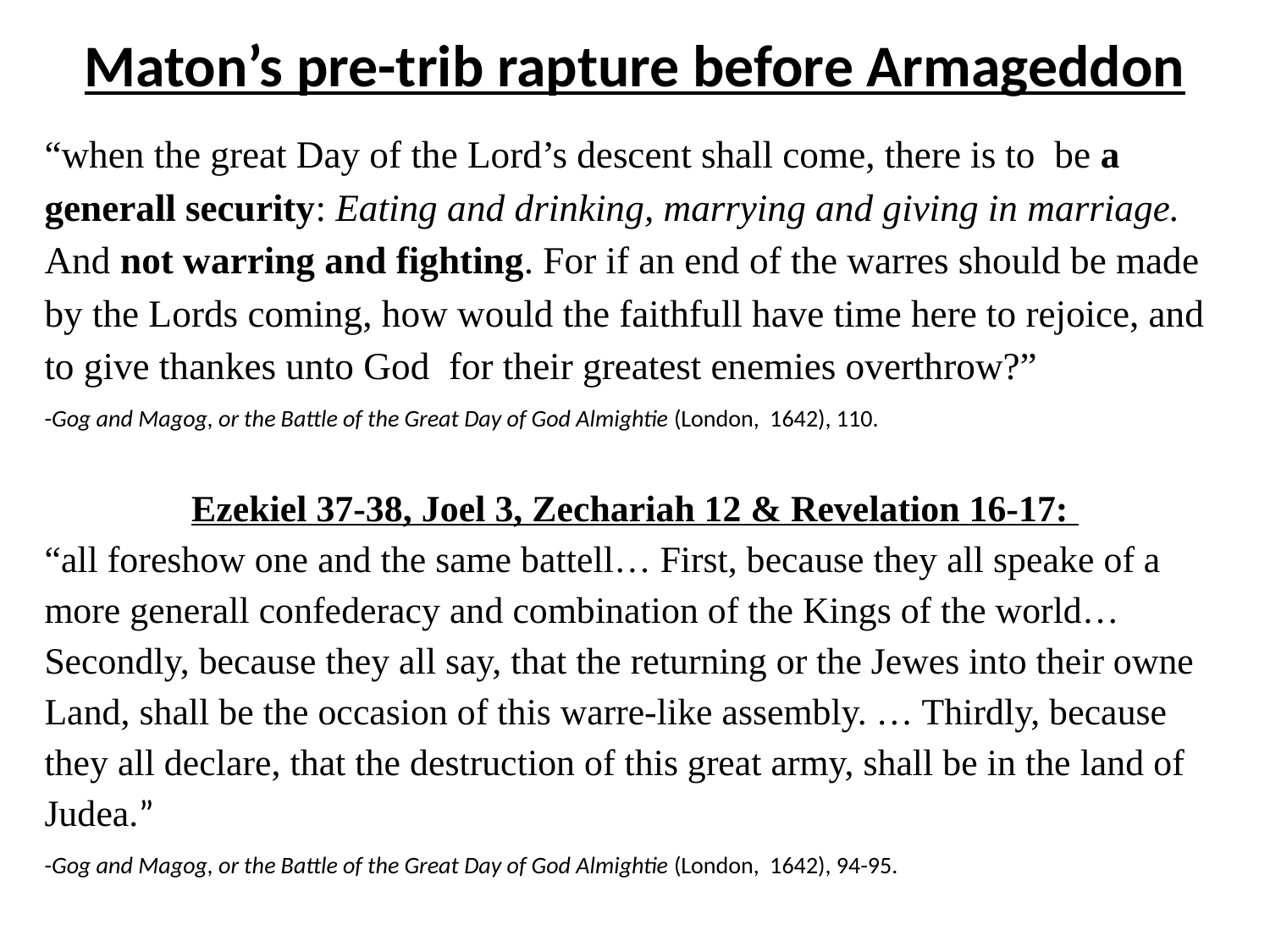

# Maton’s pre-trib rapture before Armageddon
“when the great Day of the Lord’s descent shall come, there is to  be a generall security: Eating and drinking, marrying and giving in marriage. And not warring and fighting. For if an end of the warres should be made by the Lords coming, how would the faithfull have time here to rejoice, and to give thankes unto God  for their greatest enemies overthrow?”

-Gog and Magog, or the Battle of the Great Day of God Almightie (London,  1642), 110.

Ezekiel 37-38, Joel 3, Zechariah 12 & Revelation 16-17:
“all foreshow one and the same battell… First, because they all speake of a more generall confederacy and combination of the Kings of the world… Secondly, because they all say, that the returning or the Jewes into their owne Land, shall be the occasion of this warre-like assembly. … Thirdly, because they all declare, that the destruction of this great army, shall be in the land of Judea.”

-Gog and Magog, or the Battle of the Great Day of God Almightie (London,  1642), 94-95.